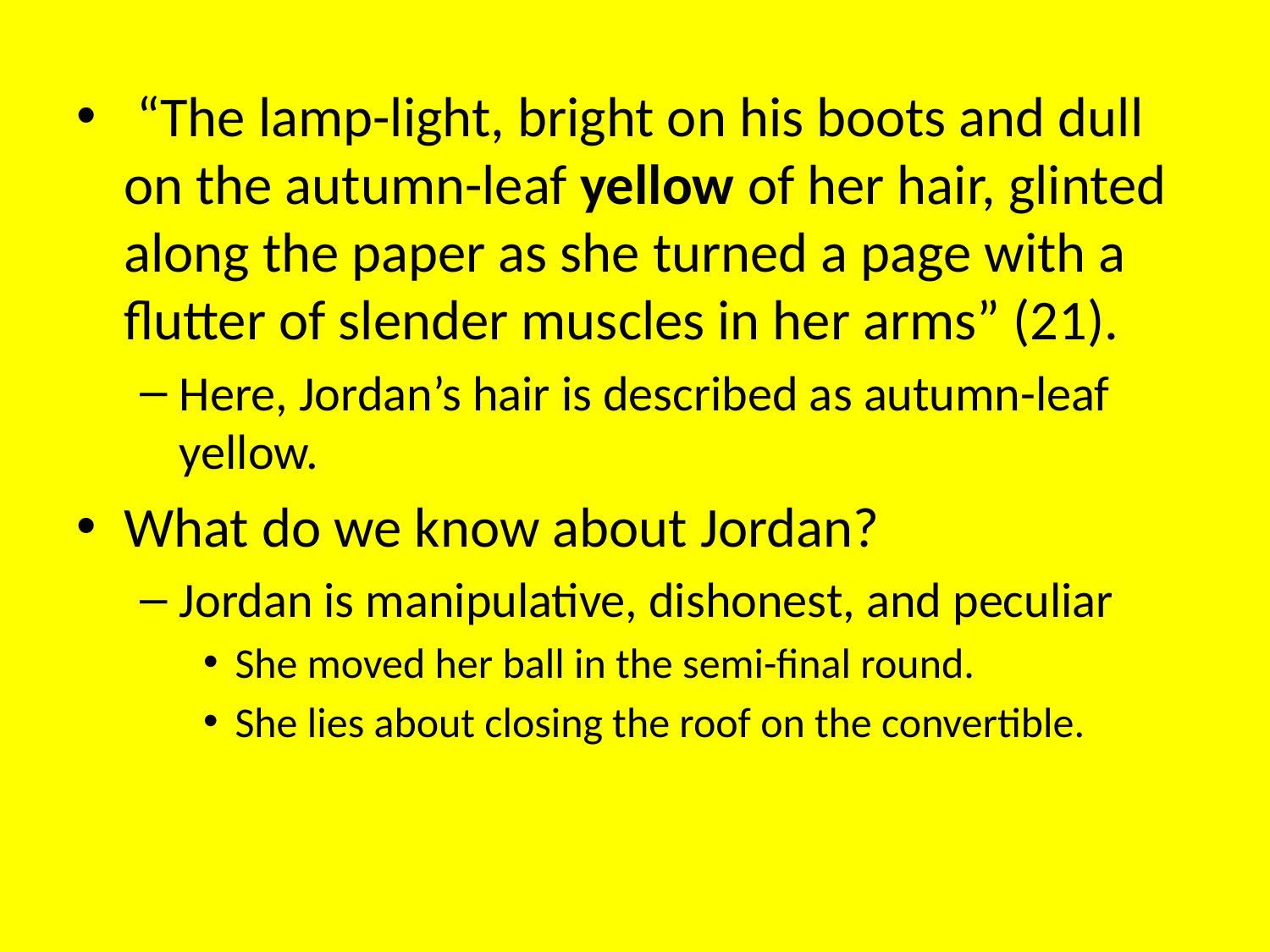

“The lamp-light, bright on his boots and dull on the autumn-leaf yellow of her hair, glinted along the paper as she turned a page with a flutter of slender muscles in her arms” (21).
Here, Jordan’s hair is described as autumn-leaf yellow.
What do we know about Jordan?
Jordan is manipulative, dishonest, and peculiar
She moved her ball in the semi-final round.
She lies about closing the roof on the convertible.